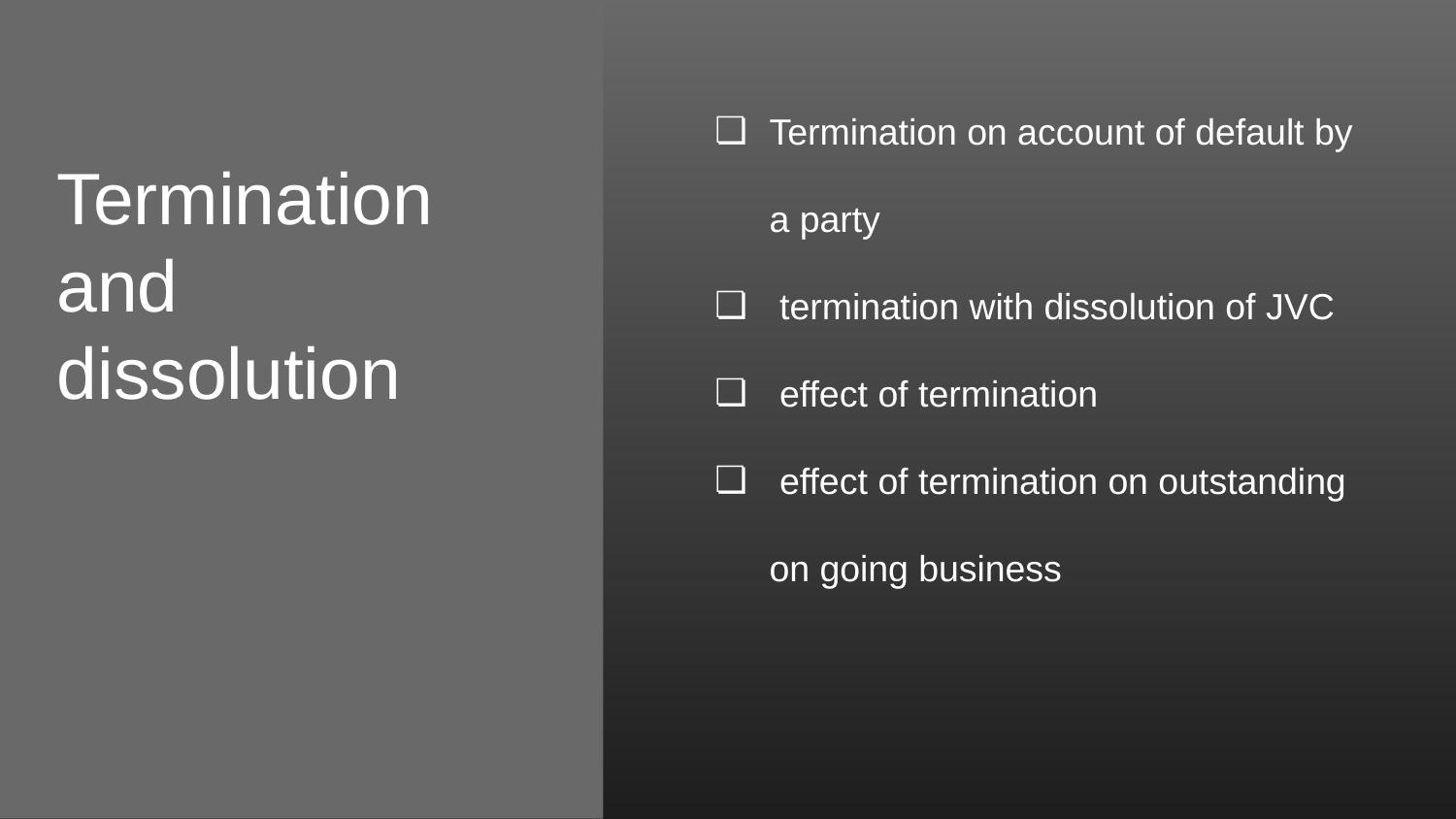

# Termination and dissolution

Termination on account of default by a party
 termination with dissolution of JVC
 effect of termination
 effect of termination on outstanding on going business